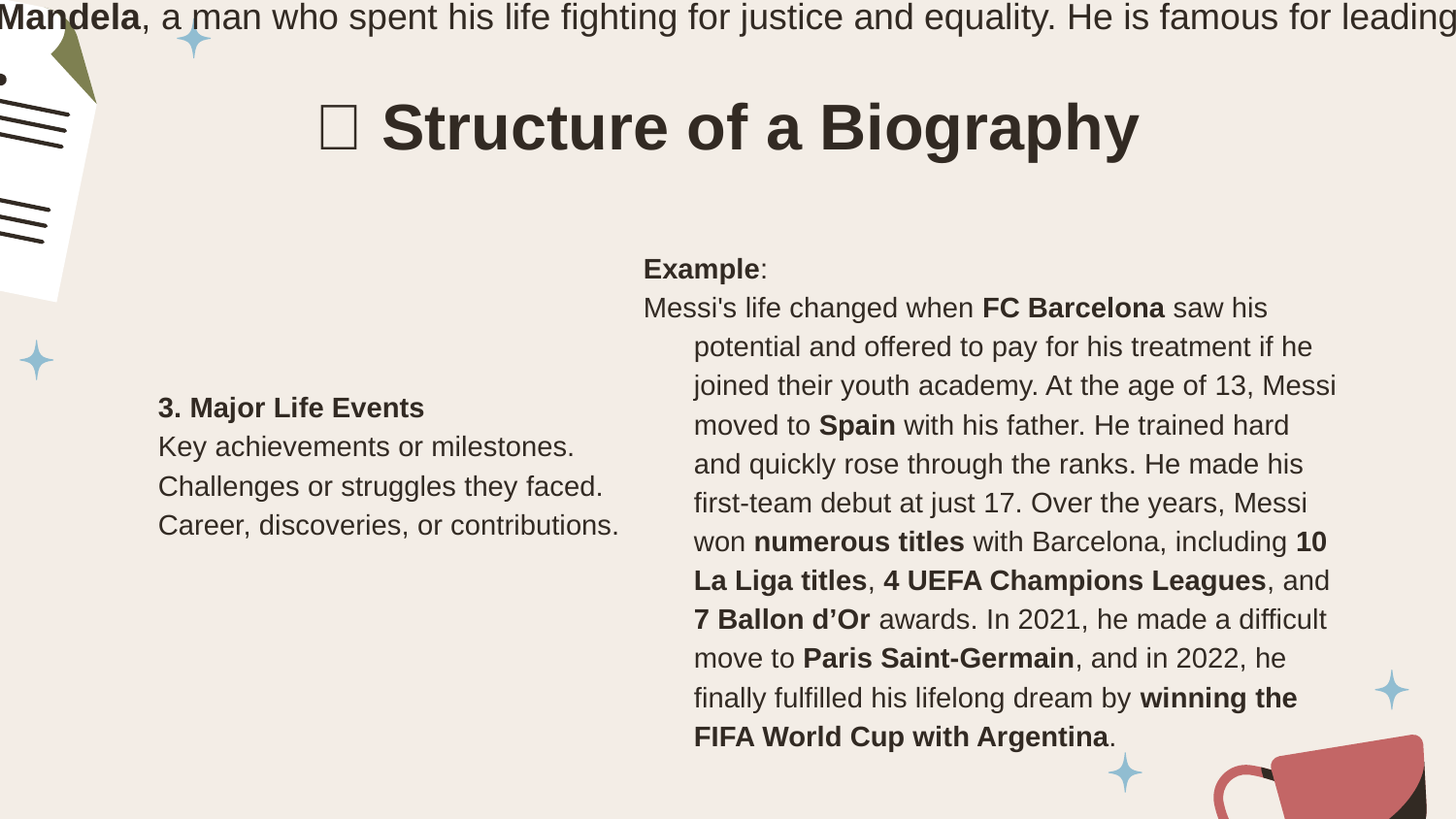

“Education is the most powerful weapon which you can use to change the world.” These powerful words were spoken by Nelson Mandela, a man who spent his life fighting for justice and equality. He is famous for leading the movement to end apartheid in South Africa and for becoming the country's first Black president. His story is one of courage, sacrifice, and hope.
# 🧱 Structure of a Biography
3. Major Life Events
Key achievements or milestones.
Challenges or struggles they faced.
Career, discoveries, or contributions.
Example:
Messi's life changed when FC Barcelona saw his potential and offered to pay for his treatment if he joined their youth academy. At the age of 13, Messi moved to Spain with his father. He trained hard and quickly rose through the ranks. He made his first-team debut at just 17. Over the years, Messi won numerous titles with Barcelona, including 10 La Liga titles, 4 UEFA Champions Leagues, and 7 Ballon d’Or awards. In 2021, he made a difficult move to Paris Saint-Germain, and in 2022, he finally fulfilled his lifelong dream by winning the FIFA World Cup with Argentina.